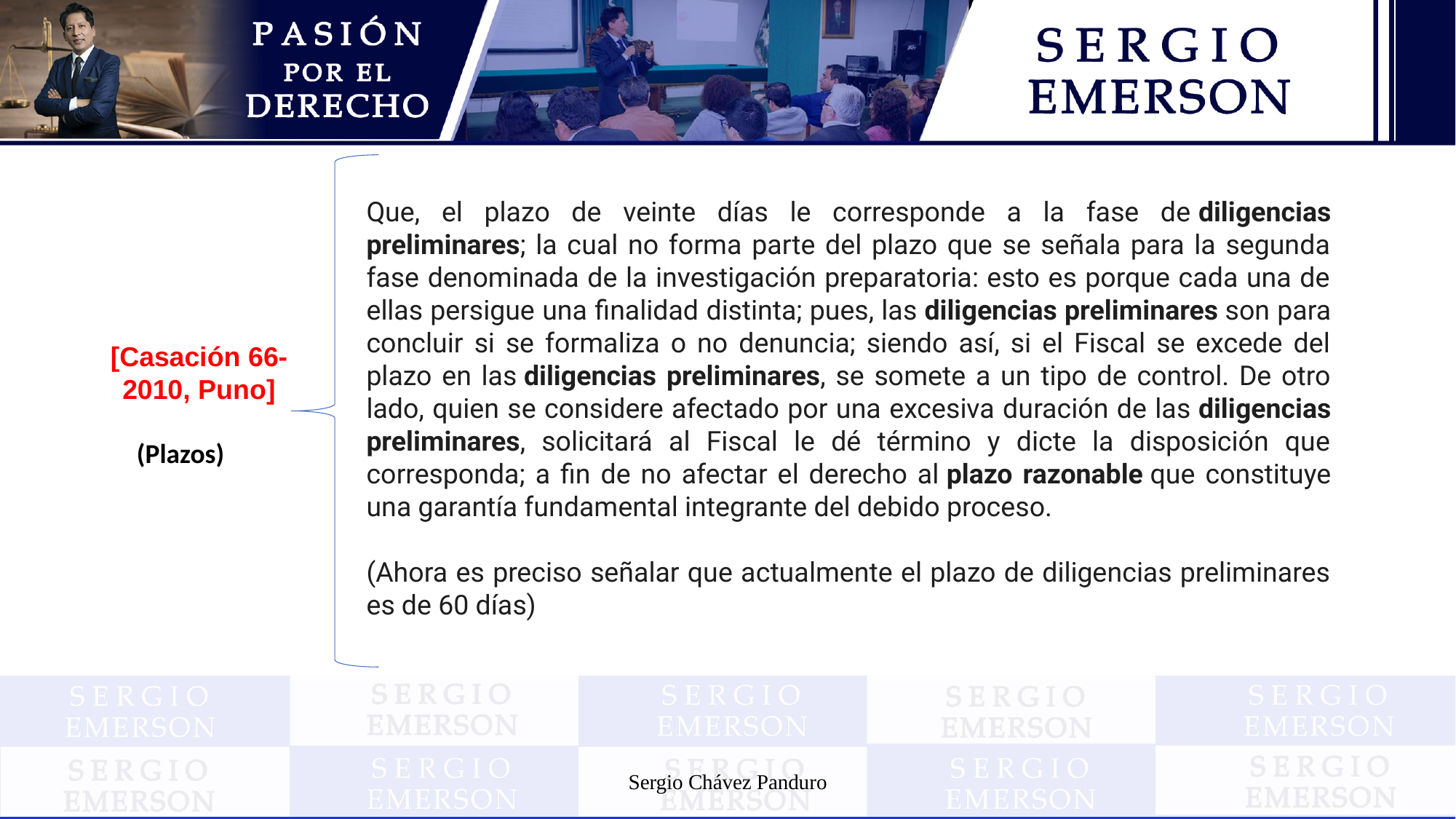

Que, el plazo de veinte días le corresponde a la fase de diligencias preliminares; la cual no forma parte del plazo que se señala para la segunda fase denominada de la investigación preparatoria: esto es porque cada una de ellas persigue una finalidad distinta; pues, las diligencias preliminares son para concluir si se formaliza o no denuncia; siendo así, si el Fiscal se excede del plazo en las diligencias preliminares, se somete a un tipo de control. De otro lado, quien se considere afectado por una excesiva duración de las diligencias preliminares, solicitará al Fiscal le dé término y dicte la disposición que corresponda; a fin de no afectar el derecho al plazo razonable que constituye una garantía fundamental integrante del debido proceso.

(Ahora es preciso señalar que actualmente el plazo de diligencias preliminares es de 60 días)
[Casación 66-2010, Puno]
(Plazos)
Sergio Chávez Panduro